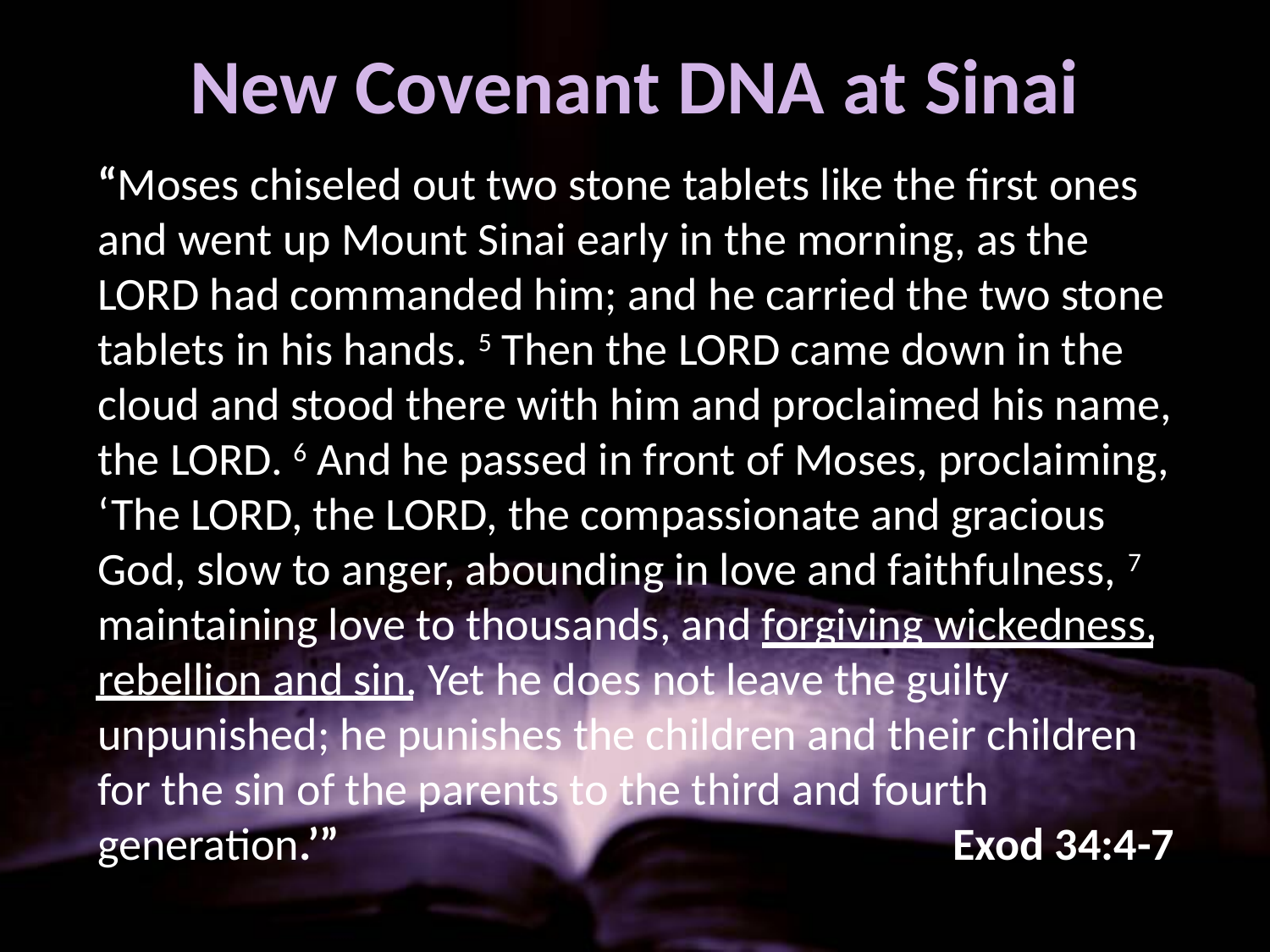

# New Covenant DNA at Sinai
“Moses chiseled out two stone tablets like the first ones and went up Mount Sinai early in the morning, as the LORD had commanded him; and he carried the two stone tablets in his hands. 5 Then the LORD came down in the cloud and stood there with him and proclaimed his name, the LORD. 6 And he passed in front of Moses, proclaiming, ‘The LORD, the LORD, the compassionate and gracious God, slow to anger, abounding in love and faithfulness, 7 maintaining love to thousands, and forgiving wickedness, rebellion and sin. Yet he does not leave the guilty unpunished; he punishes the children and their children for the sin of the parents to the third and fourth generation.’” 	          				         Exod 34:4-7